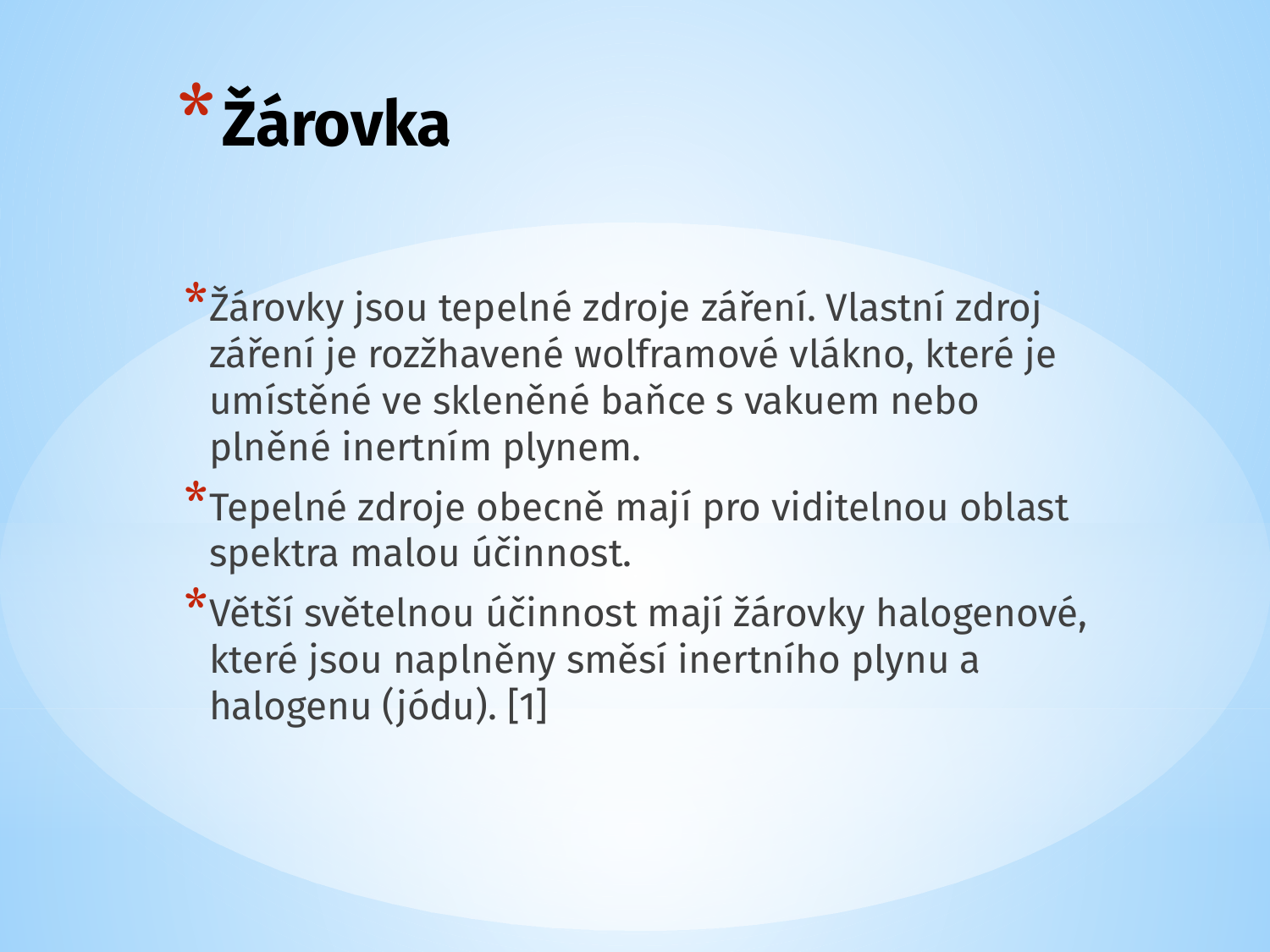

# Žárovka
Žárovky jsou tepelné zdroje záření. Vlastní zdroj záření je rozžhavené wolframové vlákno, které je umístěné ve skleněné baňce s vakuem nebo plněné inertním plynem.
Tepelné zdroje obecně mají pro viditelnou oblast spektra malou účinnost.
Větší světelnou účinnost mají žárovky halogenové, které jsou naplněny směsí inertního plynu a halogenu (jódu). [1]